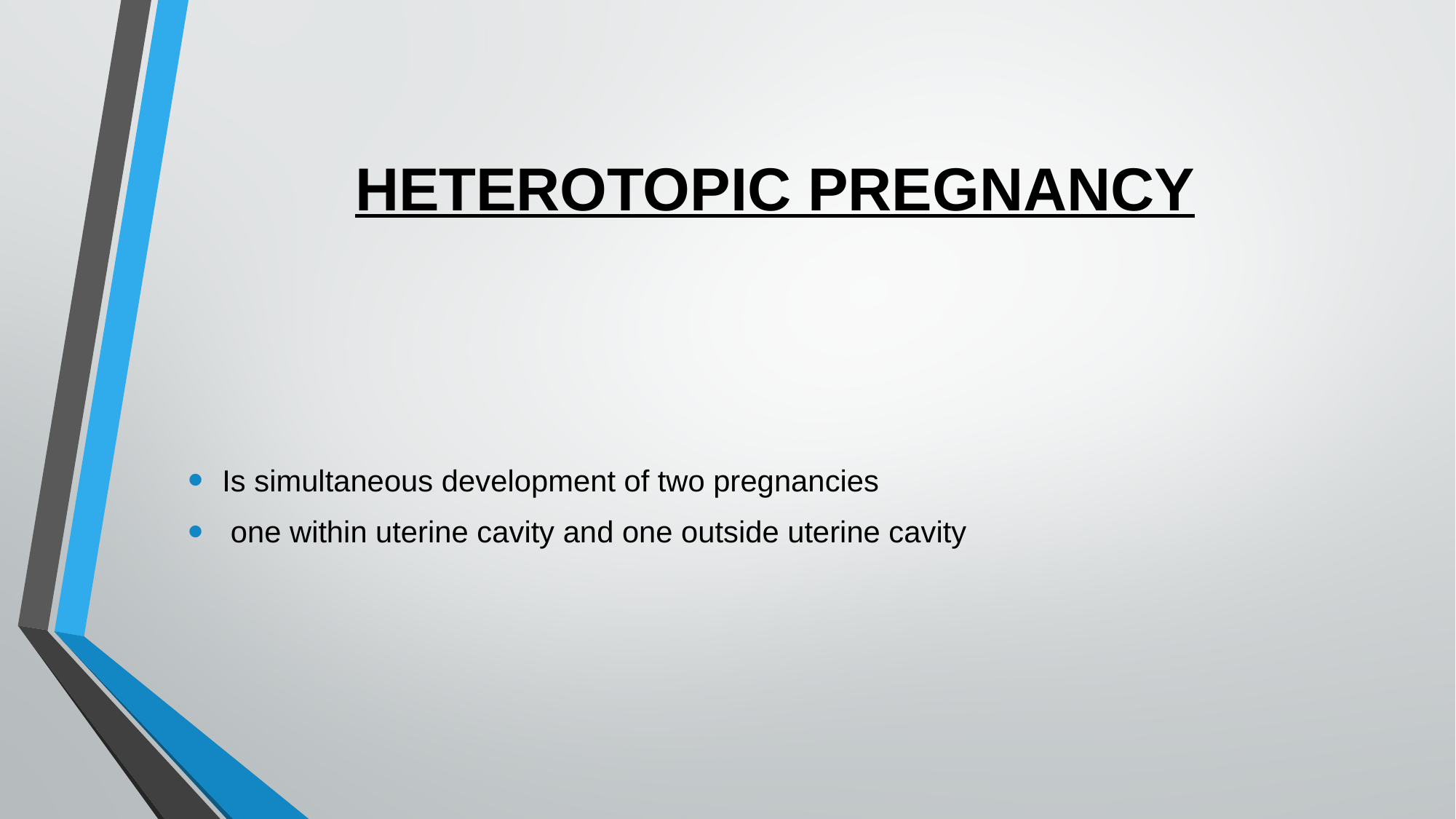

# HETEROTOPIC PREGNANCY
Is simultaneous development of two pregnancies
 one within uterine cavity and one outside uterine cavity